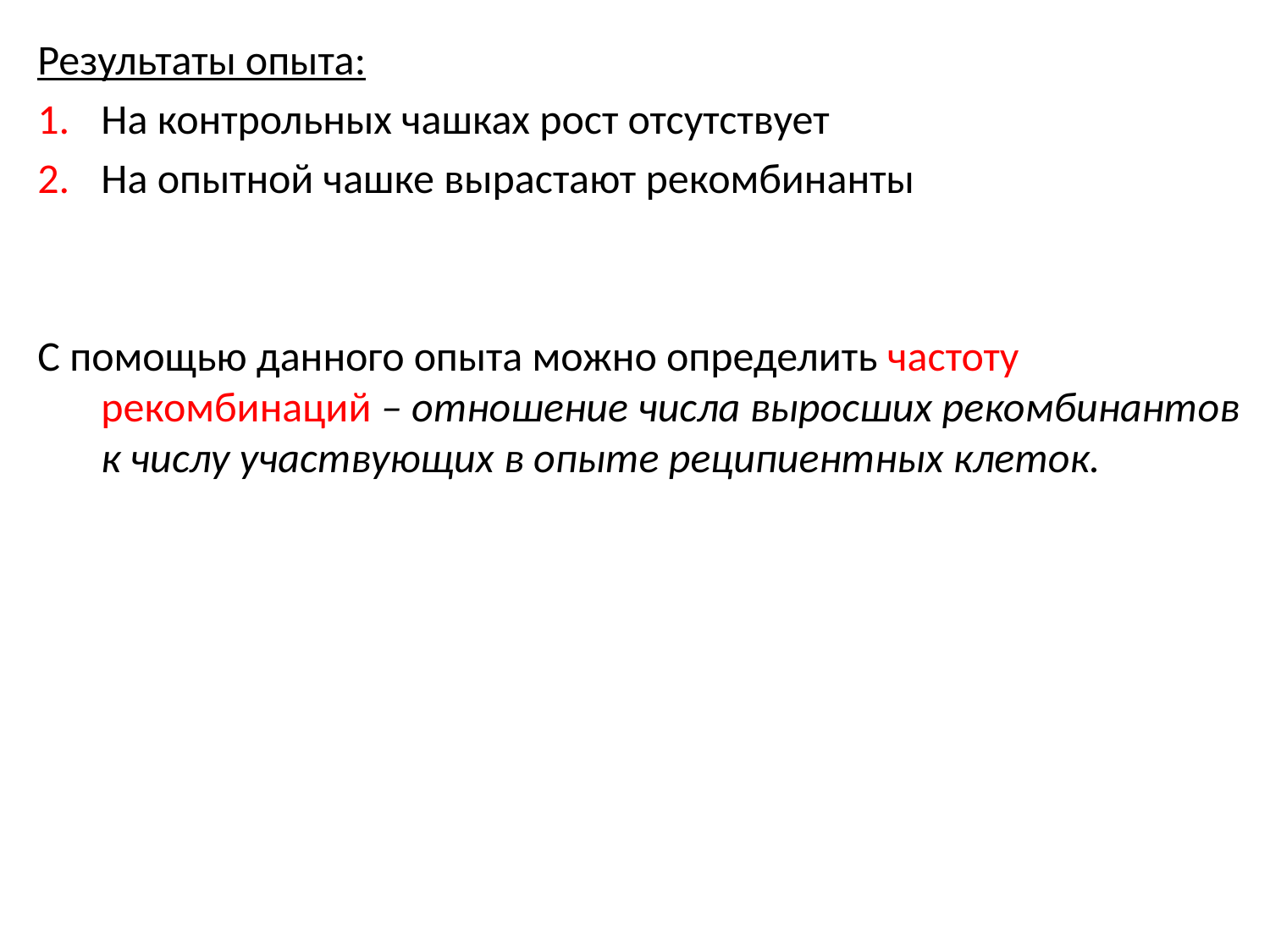

Результаты опыта:
На контрольных чашках рост отсутствует
На опытной чашке вырастают рекомбинанты

С помощью данного опыта можно определить частоту рекомбинаций – отношение числа выросших рекомбинантов к числу участвующих в опыте реципиентных клеток.